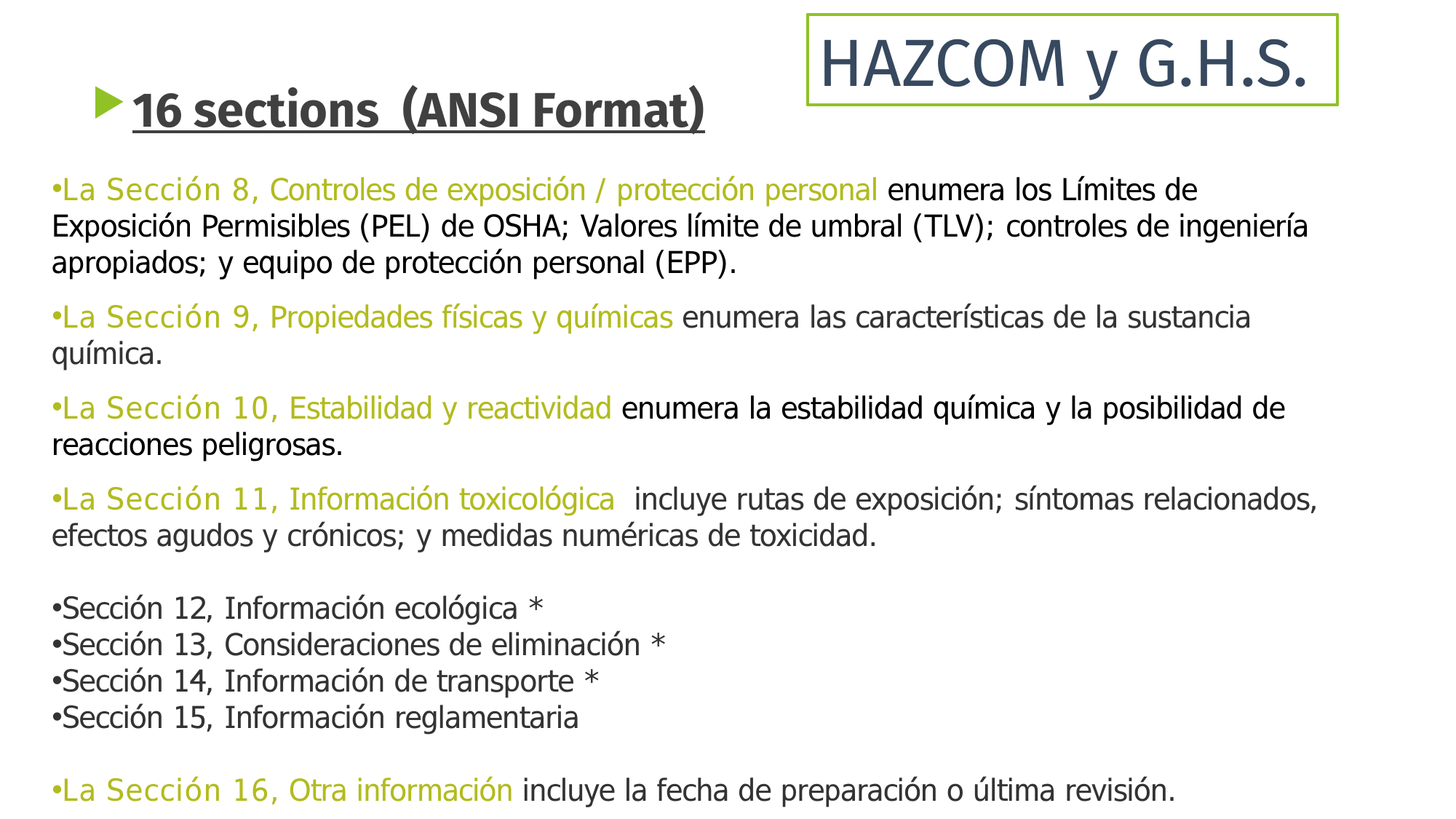

HAZCOM y G.H.S.
# 16 sections  (ANSI Format)
La Sección 8, Controles de exposición / protección personal enumera los Límites de Exposición Permisibles (PEL) de OSHA; Valores límite de umbral (TLV); controles de ingeniería apropiados; y equipo de protección personal (EPP).

La Sección 9, Propiedades físicas y químicas enumera las características de la sustancia química.

La Sección 10, Estabilidad y reactividad enumera la estabilidad química y la posibilidad de reacciones peligrosas.

La Sección 11, Información toxicológica  incluye rutas de exposición; síntomas relacionados, efectos agudos y crónicos; y medidas numéricas de toxicidad.

Sección 12, Información ecológica *
Sección 13, Consideraciones de eliminación *
Sección 14, Información de transporte *
Sección 15, Información reglamentaria

La Sección 16, Otra información incluye la fecha de preparación o última revisión.